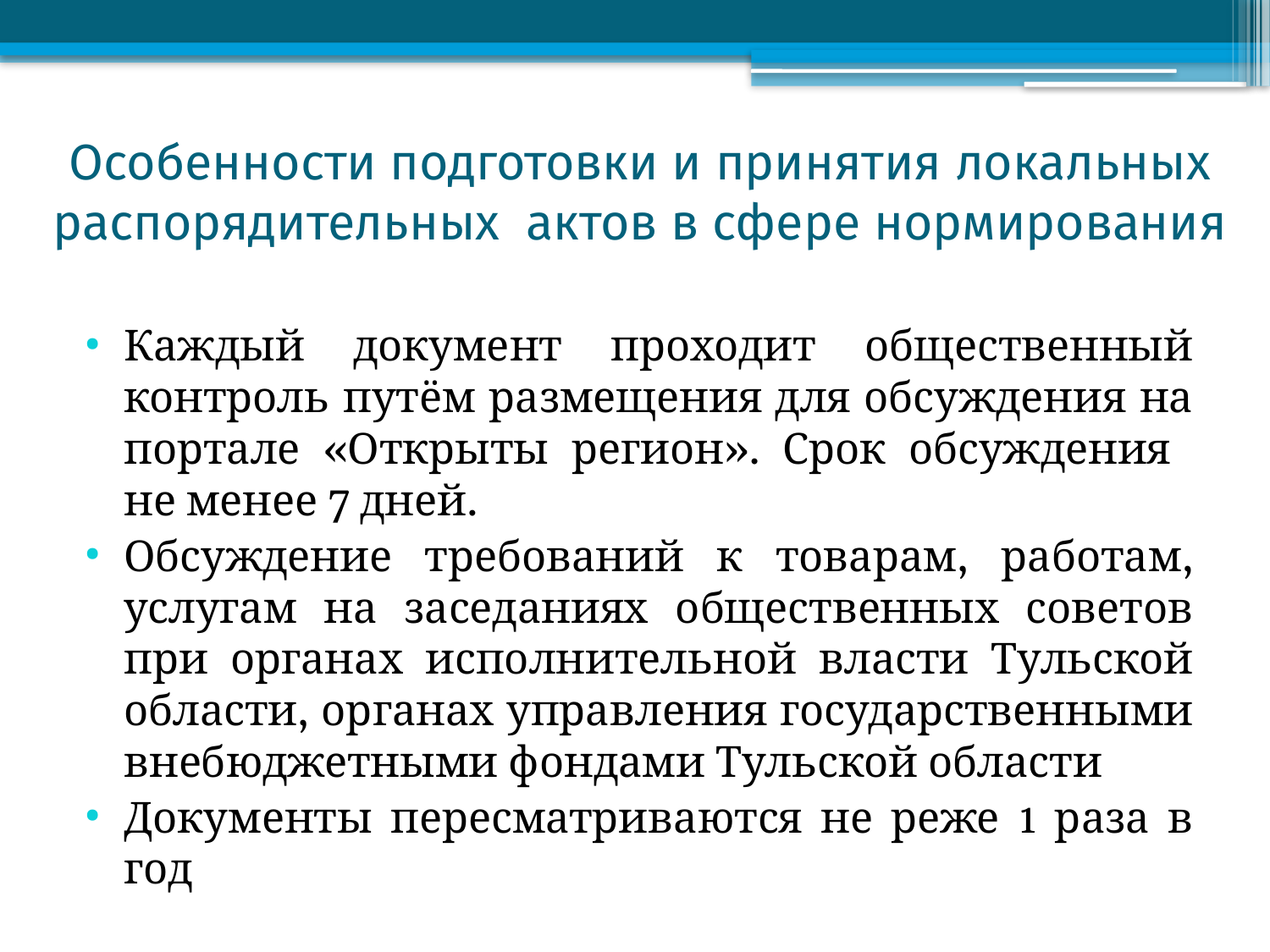

# Особенности подготовки и принятия локальных распорядительных  актов в сфере нормирования
Каждый документ проходит общественный контроль путём размещения для обсуждения на портале «Открыты регион». Срок обсуждения  не менее 7 дней.
Обсуждение требований к товарам, работам, услугам на заседаниях общественных советов при органах исполнительной власти Тульской области, органах управления государственными внебюджетными фондами Тульской области
Документы пересматриваются не реже 1 раза в год